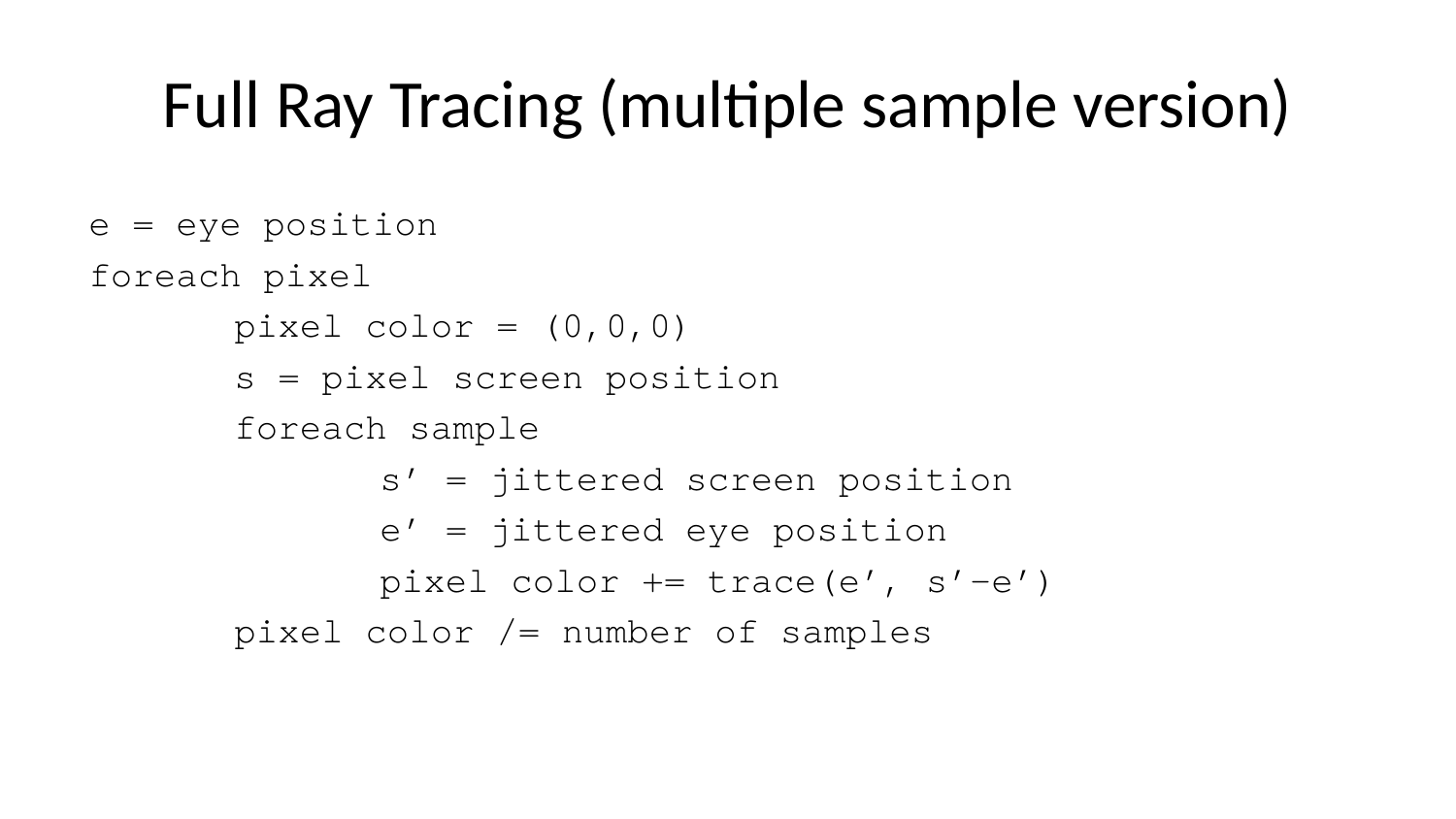

# Full Ray Tracing (multiple sample version)
e = eye position
foreach pixel
	pixel color = (0,0,0)
	s = pixel screen position
	foreach sample
		s’ = jittered screen position
		e’ = jittered eye position
		pixel color += trace(e’, s’-e’)
	pixel color /= number of samples